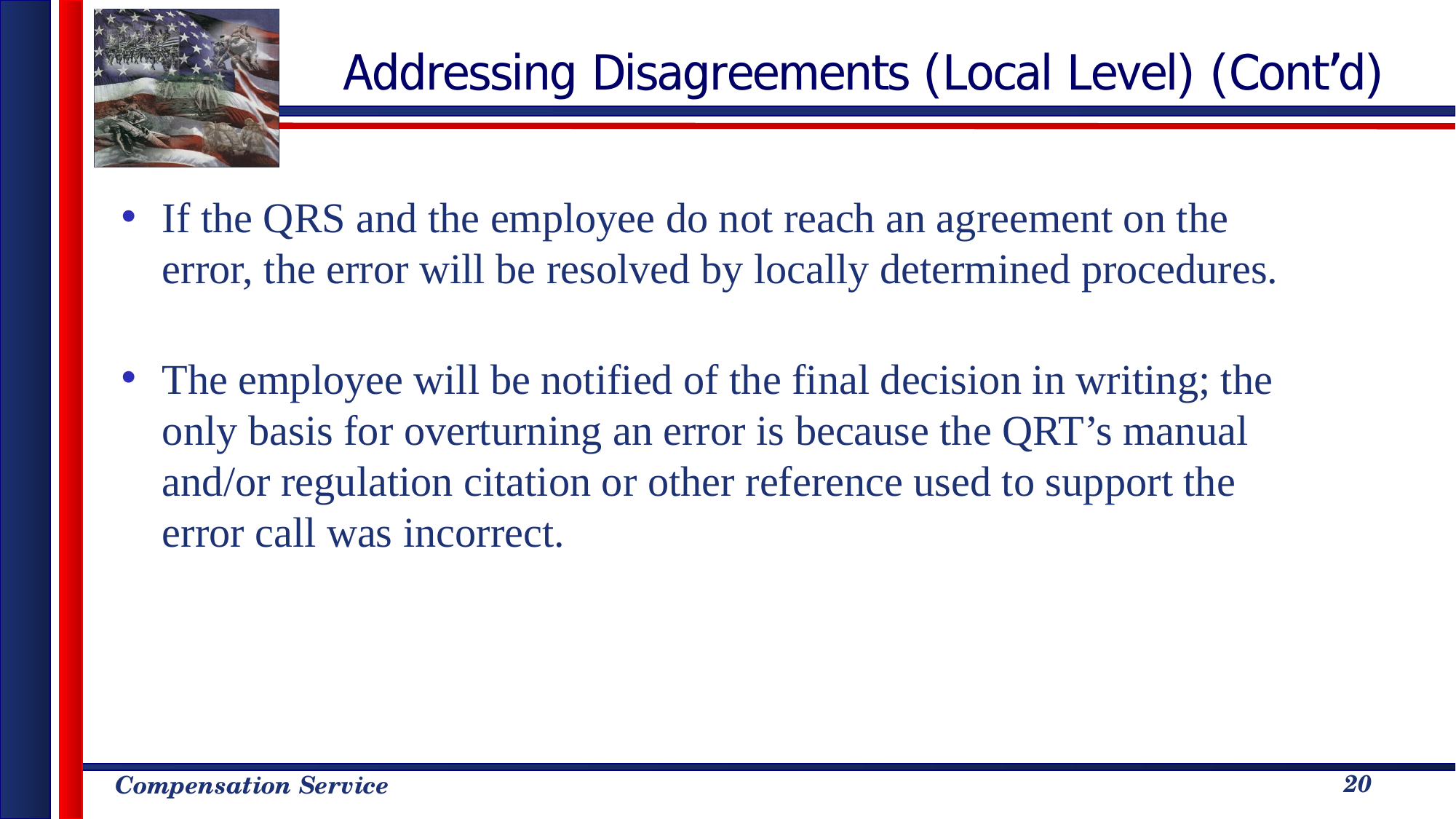

# Addressing Disagreements (Local Level) (Cont’d)
If the QRS and the employee do not reach an agreement on the error, the error will be resolved by locally determined procedures.
The employee will be notified of the final decision in writing; the only basis for overturning an error is because the QRT’s manual and/or regulation citation or other reference used to support the error call was incorrect.

20